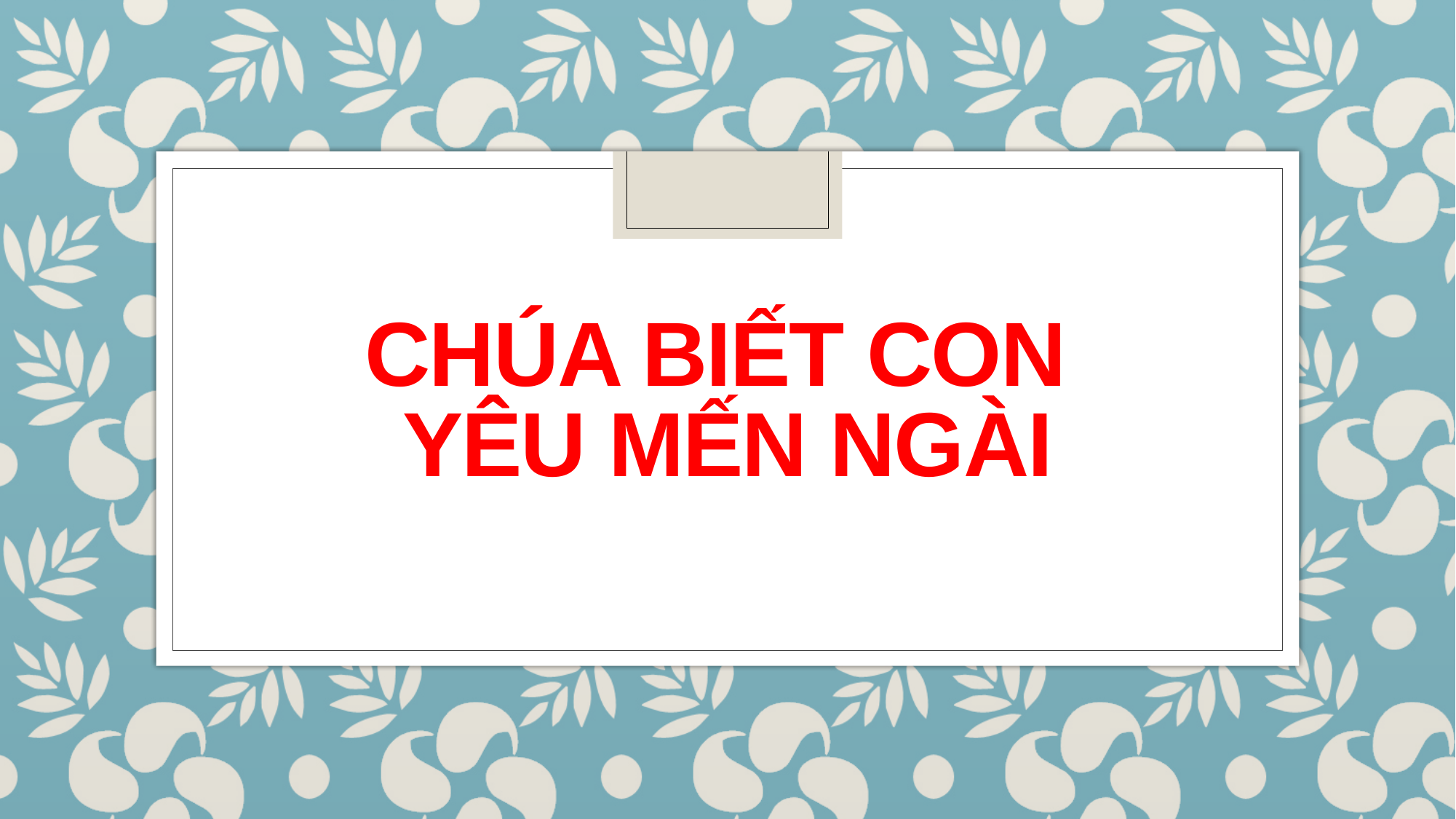

# CHÚA BIẾT CON YÊU MẾN NGÀI